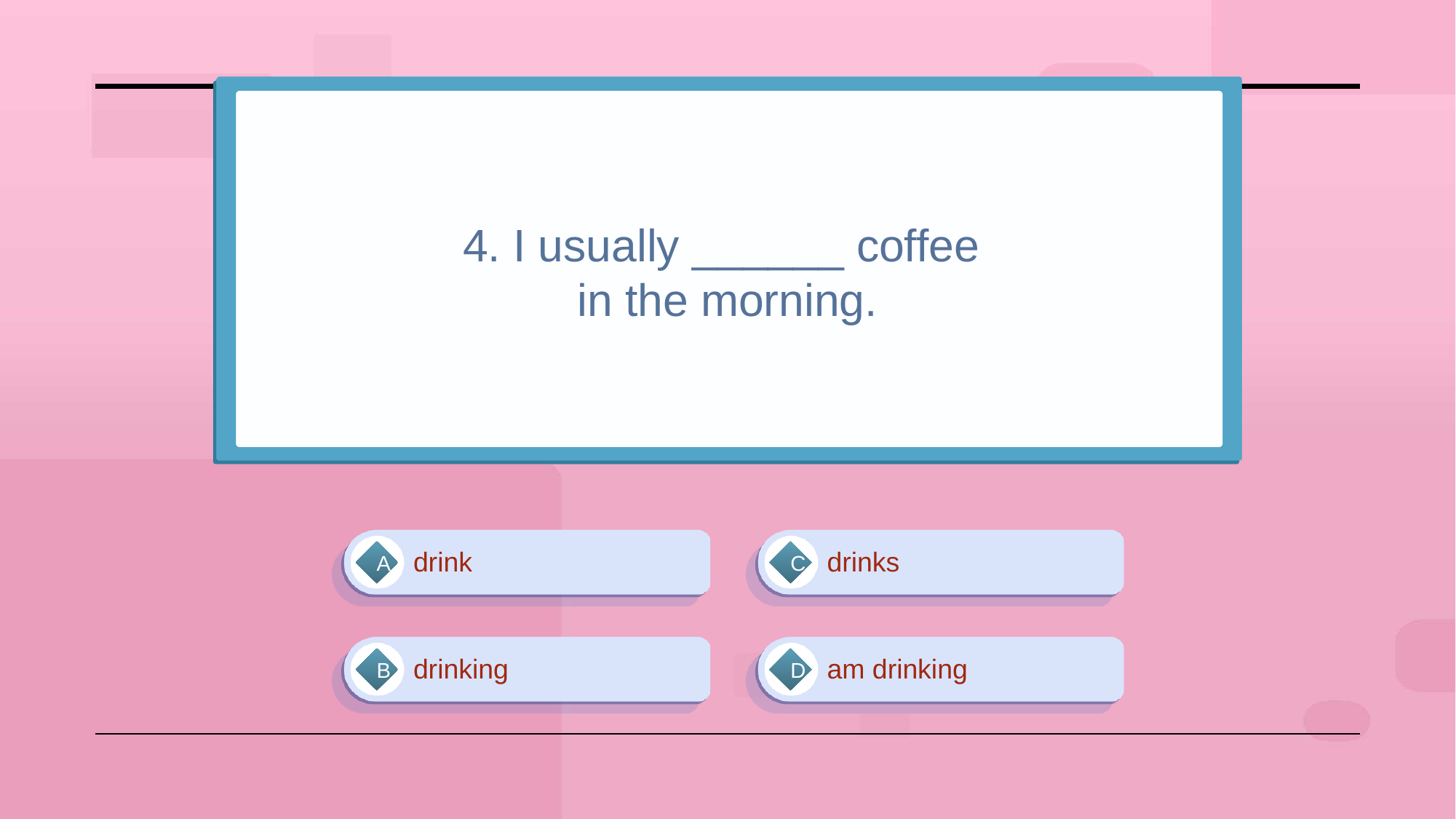

# 4. I usually ______ coffee in the morning.
drinks
drink
A
C
drinking
am drinking
B
D